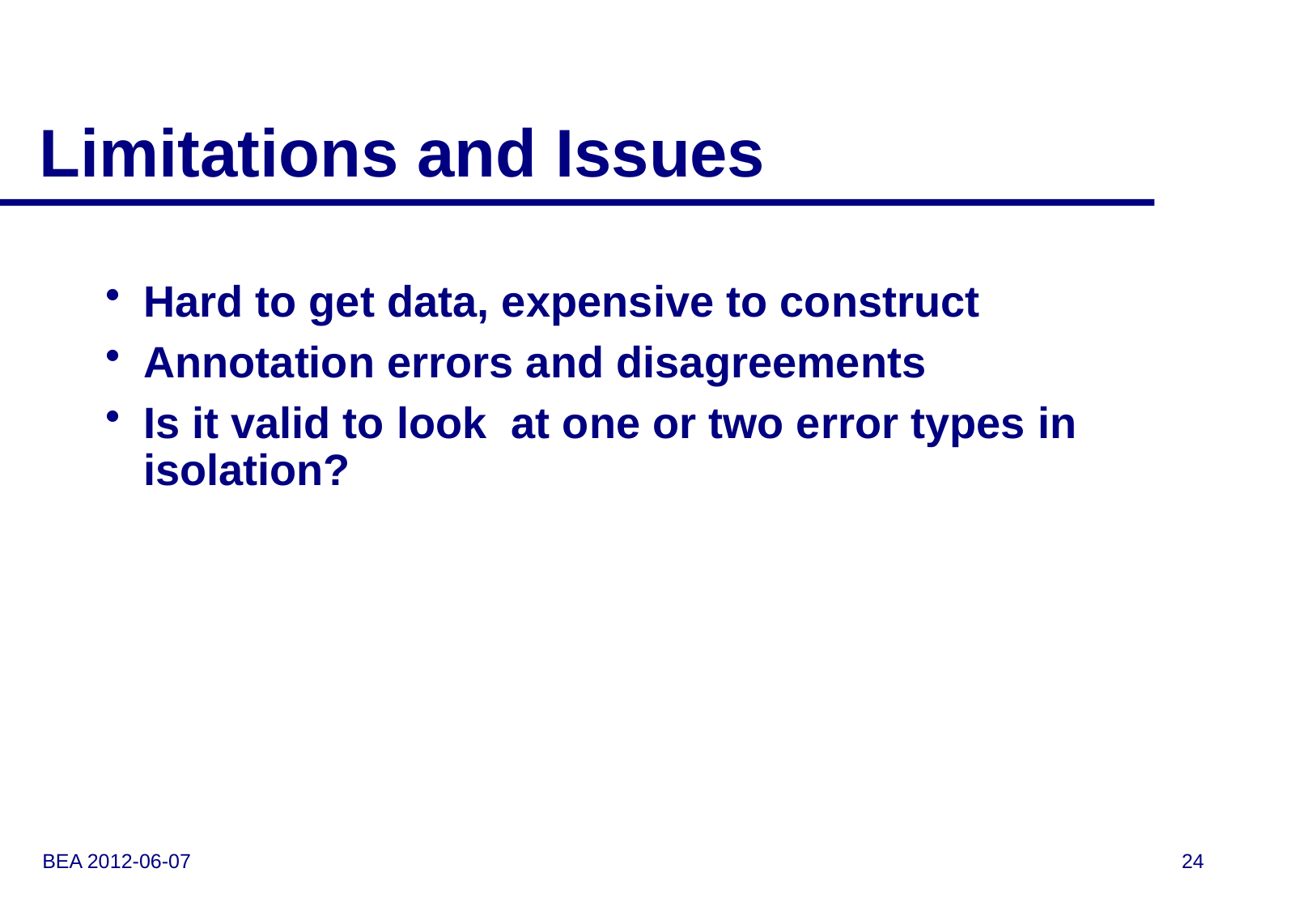

# Limitations and Issues
Hard to get data, expensive to construct
Annotation errors and disagreements
Is it valid to look  at one or two error types in isolation?
BEA 2012-06-07
24